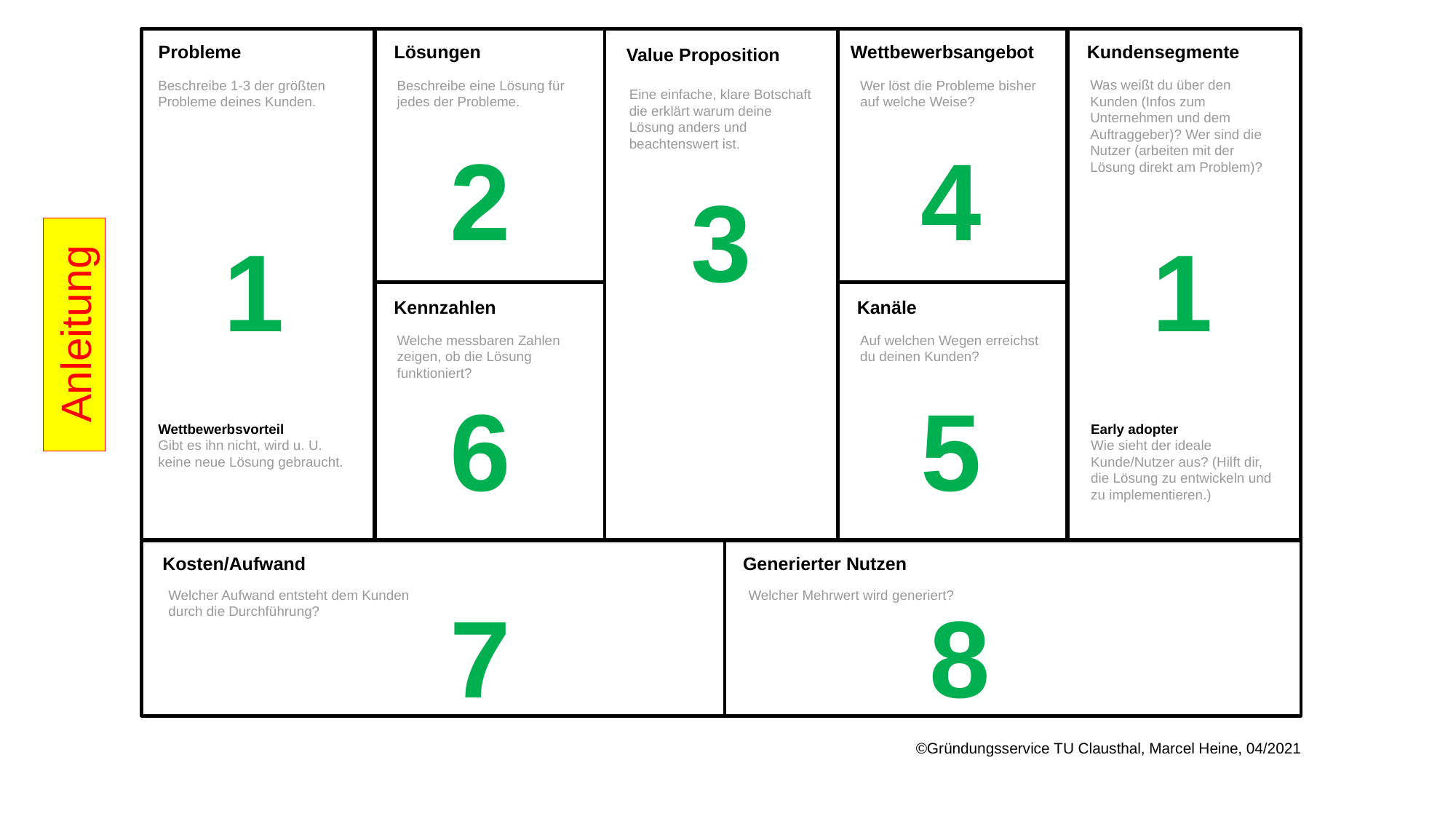

Wettbewerbsangebot
Probleme
Lösungen
Value Proposition
Kundensegmente
Was weißt du über den Kunden (Infos zum Unternehmen und dem Auftraggeber)? Wer sind die Nutzer (arbeiten mit der Lösung direkt am Problem)?
Beschreibe 1-3 der größten Probleme deines Kunden.

Beschreibe eine Lösung für jedes der Probleme.
Wer löst die Probleme bisher auf welche Weise?
Eine einfache, klare Botschaft die erklärt warum deine Lösung anders und beachtenswert ist.
2
4
3
1
1

Kennzahlen
Kanäle
Anleitung
Welche messbaren Zahlen zeigen, ob die Lösung funktioniert?
Auf welchen Wegen erreichst du deinen Kunden?

6
5
Wettbewerbsvorteil
Gibt es ihn nicht, wird u. U. keine neue Lösung gebraucht.
Early adopter
Wie sieht der ideale Kunde/Nutzer aus? (Hilft dir, die Lösung zu entwickeln und zu implementieren.)
Generierter Nutzen
Kosten/Aufwand
Welcher Aufwand entsteht dem Kunden durch die Durchführung?
Welcher Mehrwert wird generiert?
7
8
©Gründungsservice TU Clausthal, Marcel Heine, 04/2021